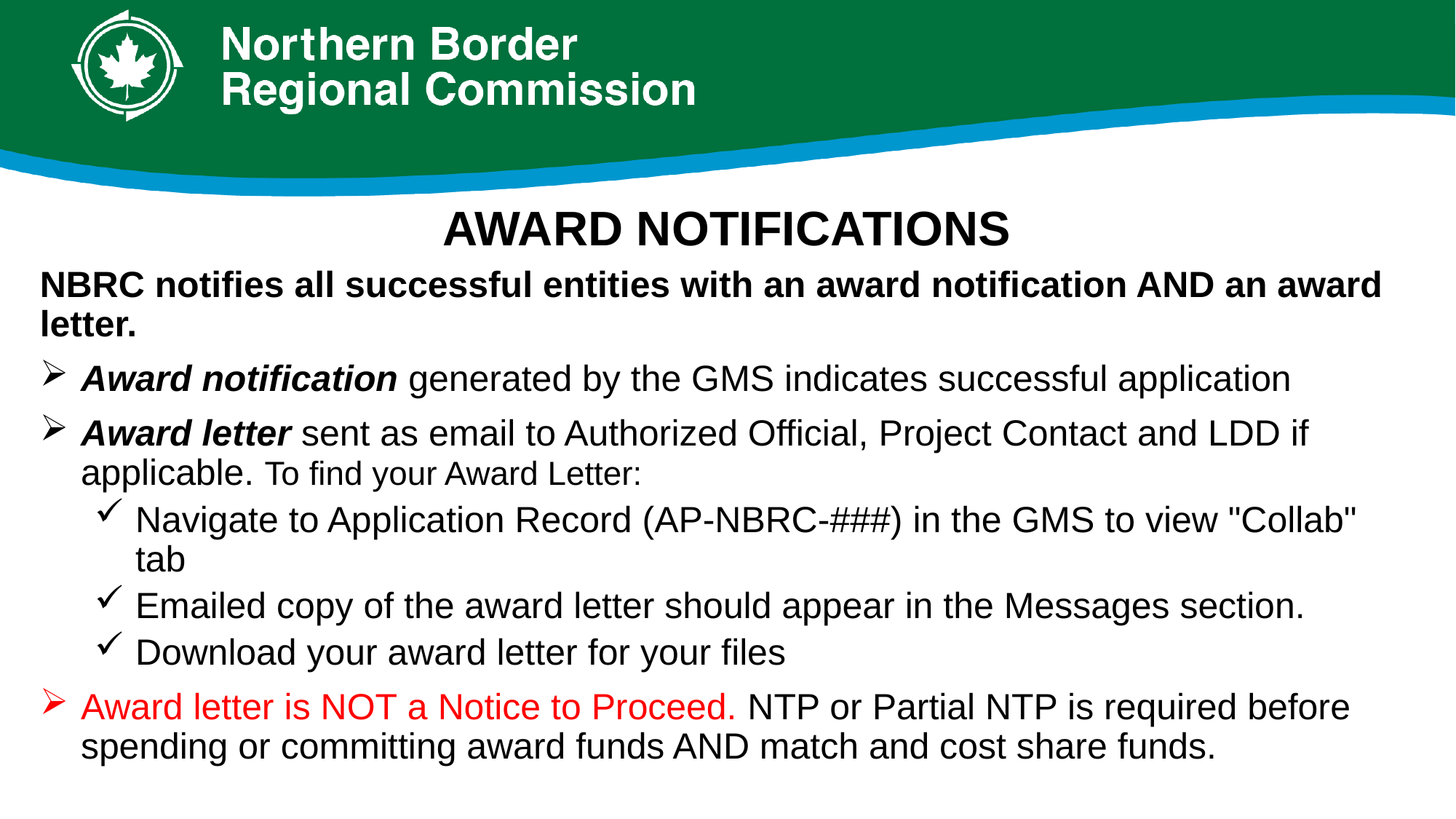

# AWARD NOTIFICATIONS
NBRC notifies all successful entities with an award notification AND an award letter.
Award notification generated by the GMS indicates successful application
Award letter sent as email to Authorized Official, Project Contact and LDD if applicable. To find your Award Letter:
Navigate to Application Record (AP-NBRC-###) in the GMS to view "Collab" tab
Emailed copy of the award letter should appear in the Messages section.
Download your award letter for your files
Award letter is NOT a Notice to Proceed. NTP or Partial NTP is required before spending or committing award funds AND match and cost share funds.